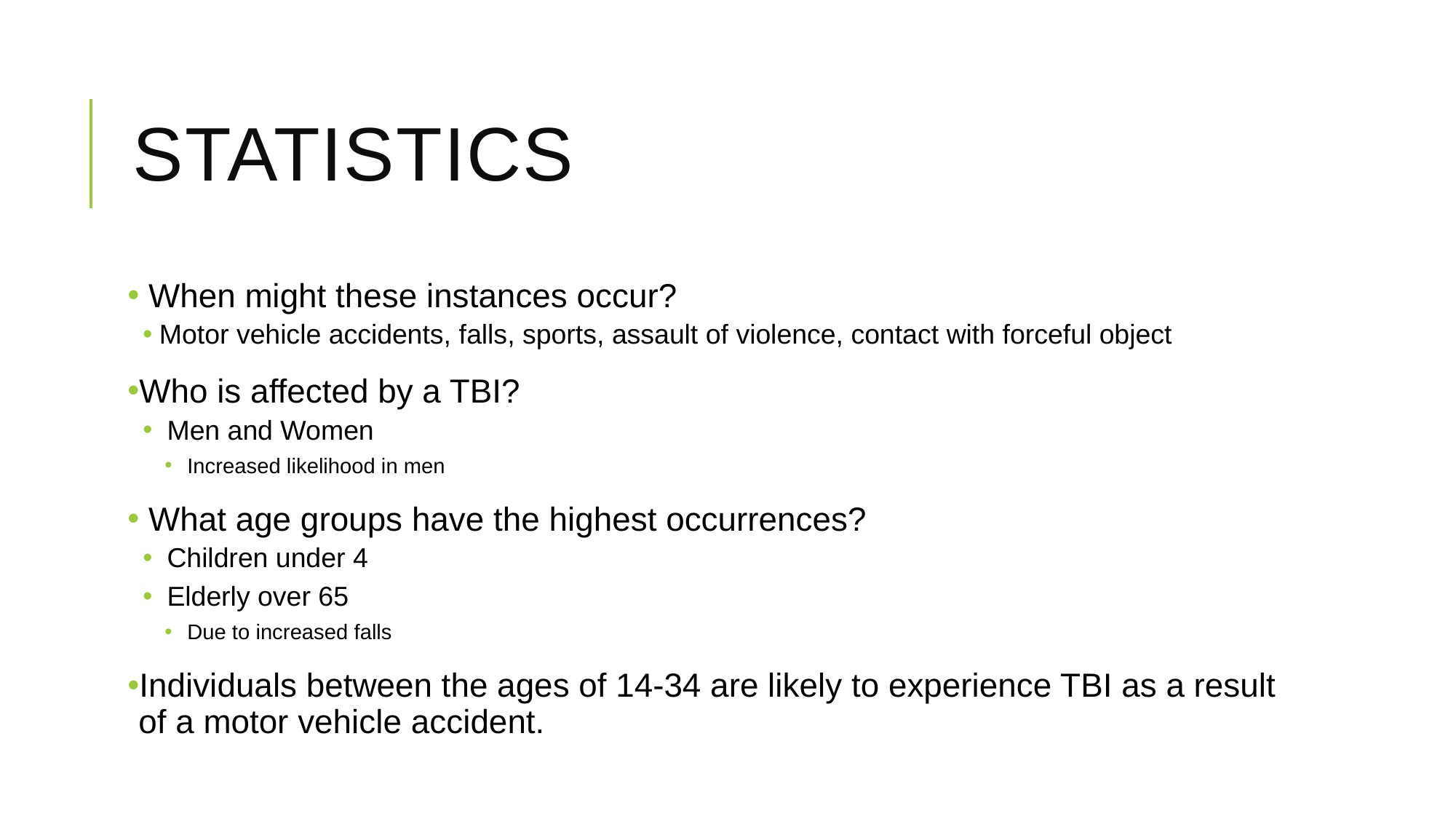

# Statistics
 When might these instances occur?
Motor vehicle accidents, falls, sports, assault of violence, contact with forceful object
Who is affected by a TBI?
 Men and Women
 Increased likelihood in men
 What age groups have the highest occurrences?
 Children under 4
 Elderly over 65
 Due to increased falls
Individuals between the ages of 14-34 are likely to experience TBI as a result of a motor vehicle accident.